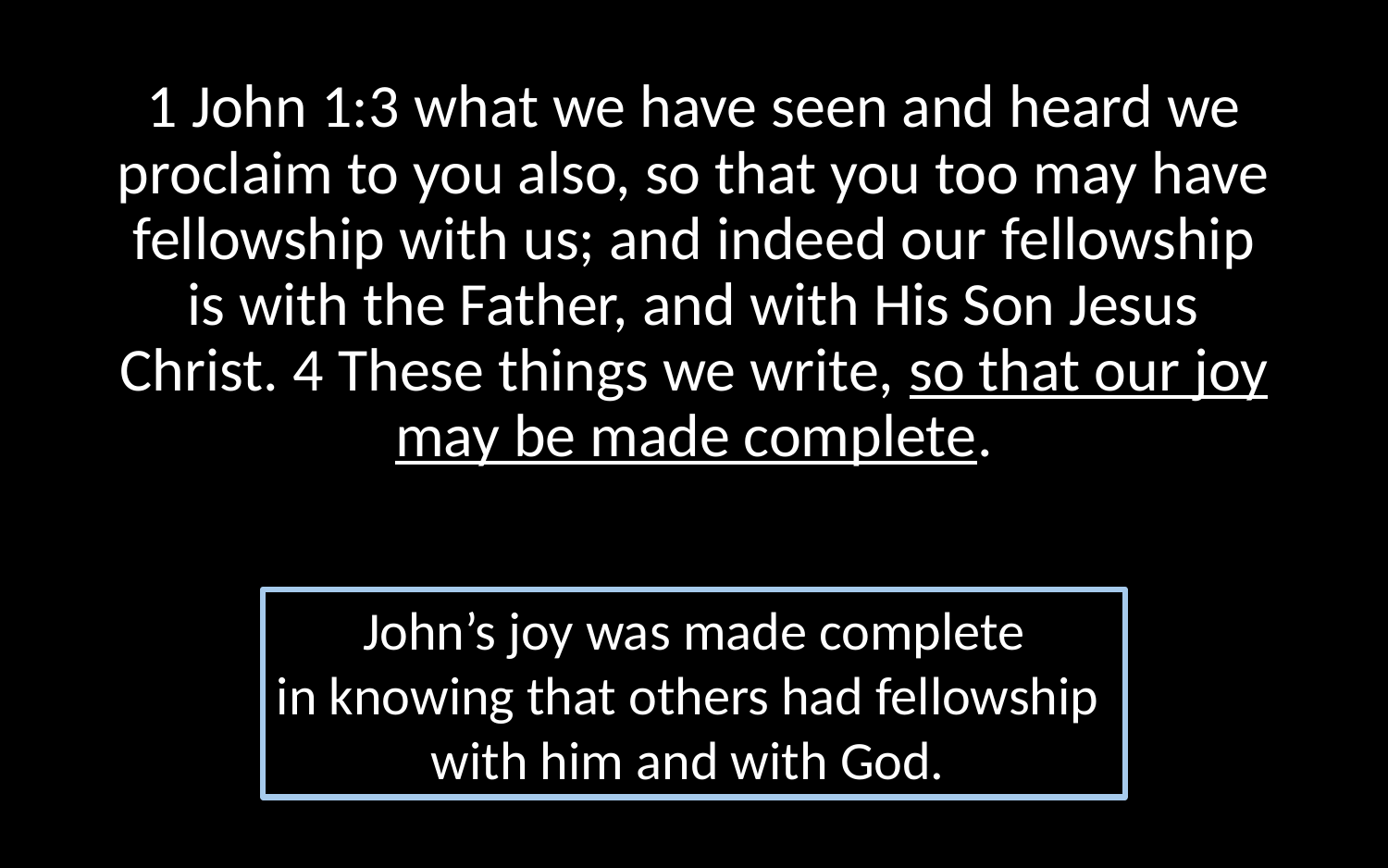

1 John 1:3 what we have seen and heard we proclaim to you also, so that you too may have fellowship with us; and indeed our fellowship is with the Father, and with His Son Jesus Christ. 4 These things we write, so that our joy may be made complete.

John’s joy was made complete
in knowing that others had fellowship
with him and with God.